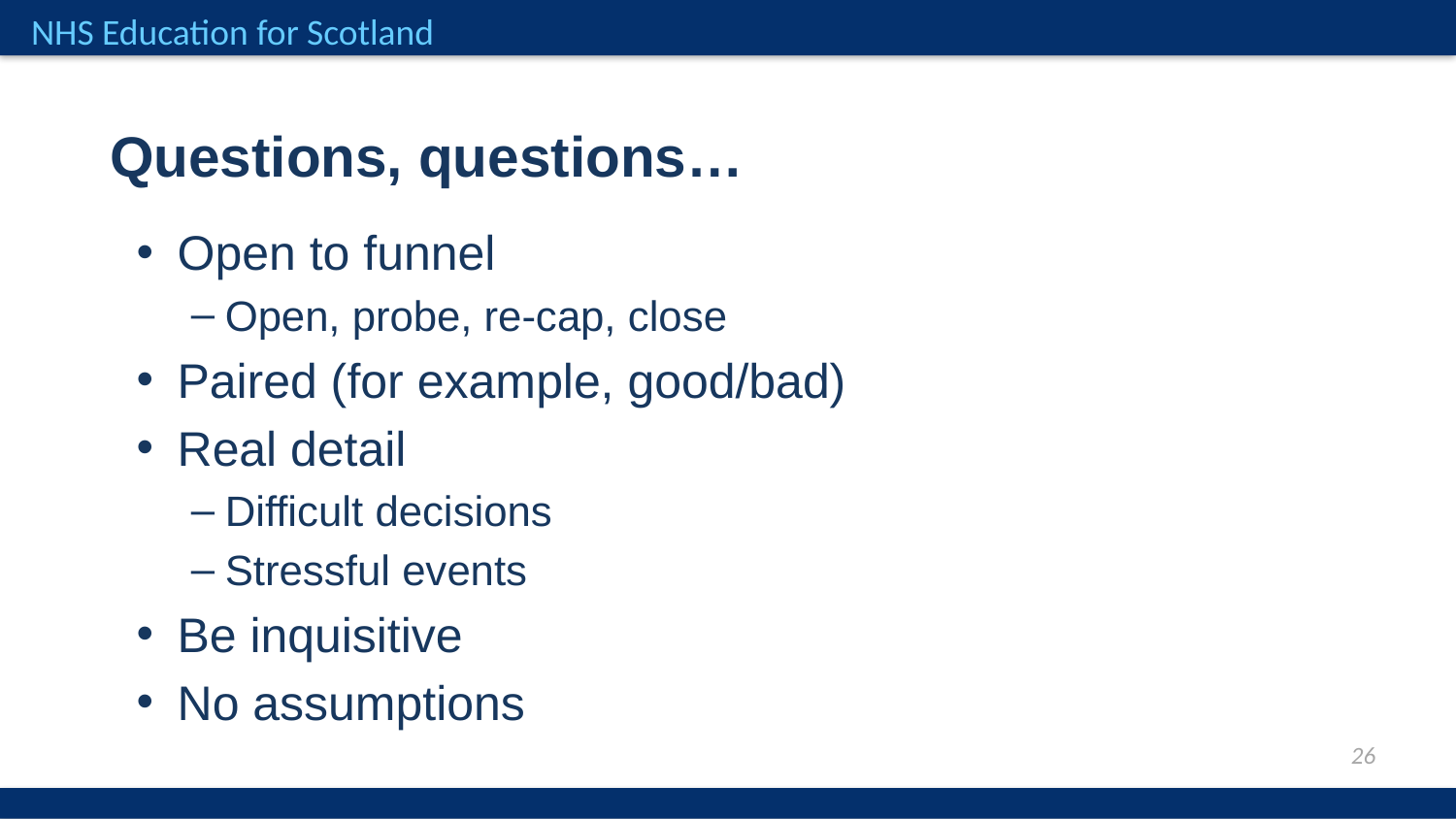

Questions, questions…
Open to funnel
Open, probe, re-cap, close
Paired (for example, good/bad)
Real detail
Difficult decisions
Stressful events
Be inquisitive
No assumptions